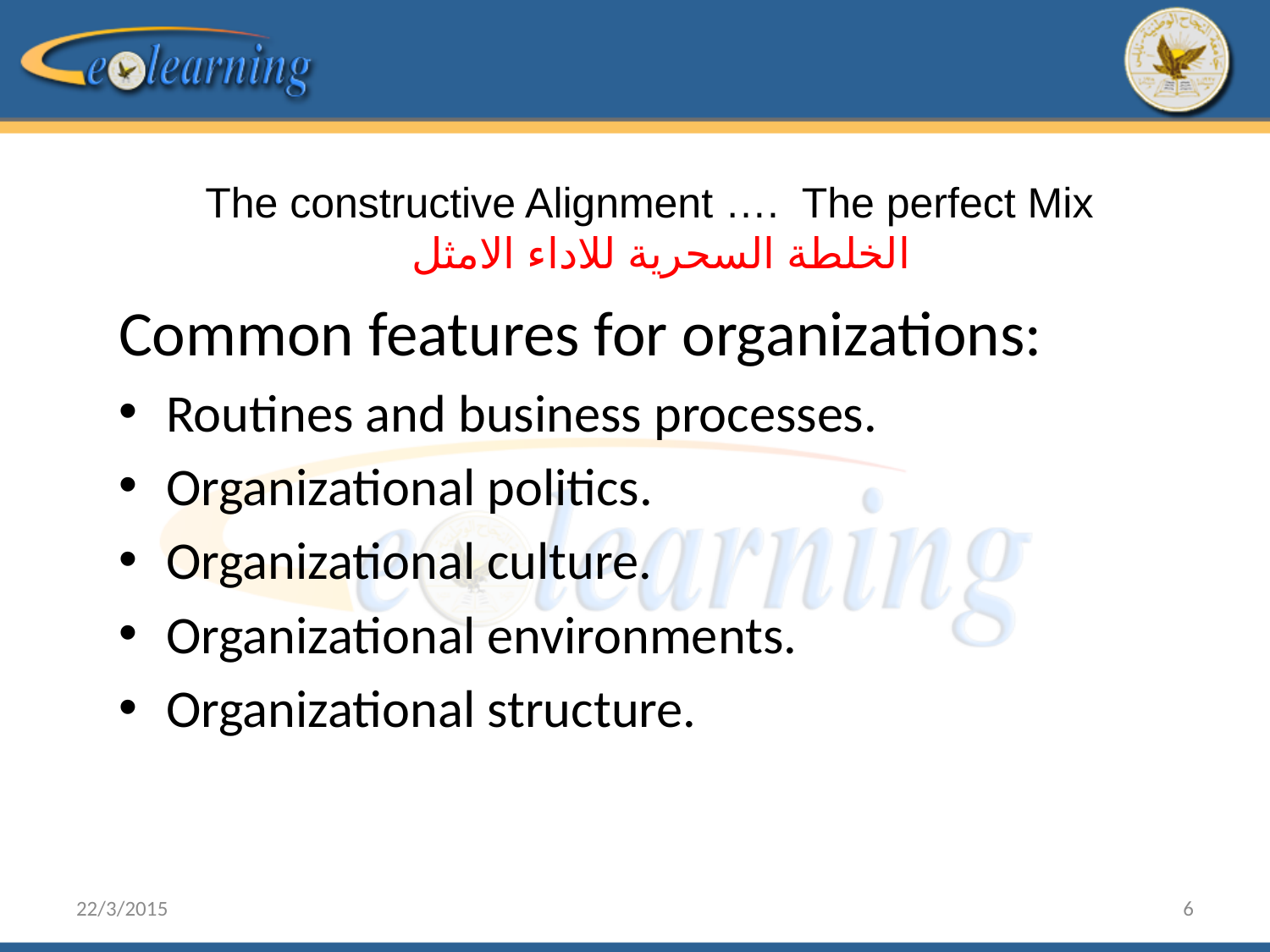

The constructive Alignment ….  The perfect Mix
 الخلطة السحرية للاداء الامثل
Common features for organizations:
Routines and business processes.
Organizational politics.
Organizational culture.
Organizational environments.
Organizational structure.

22/3/2015
6